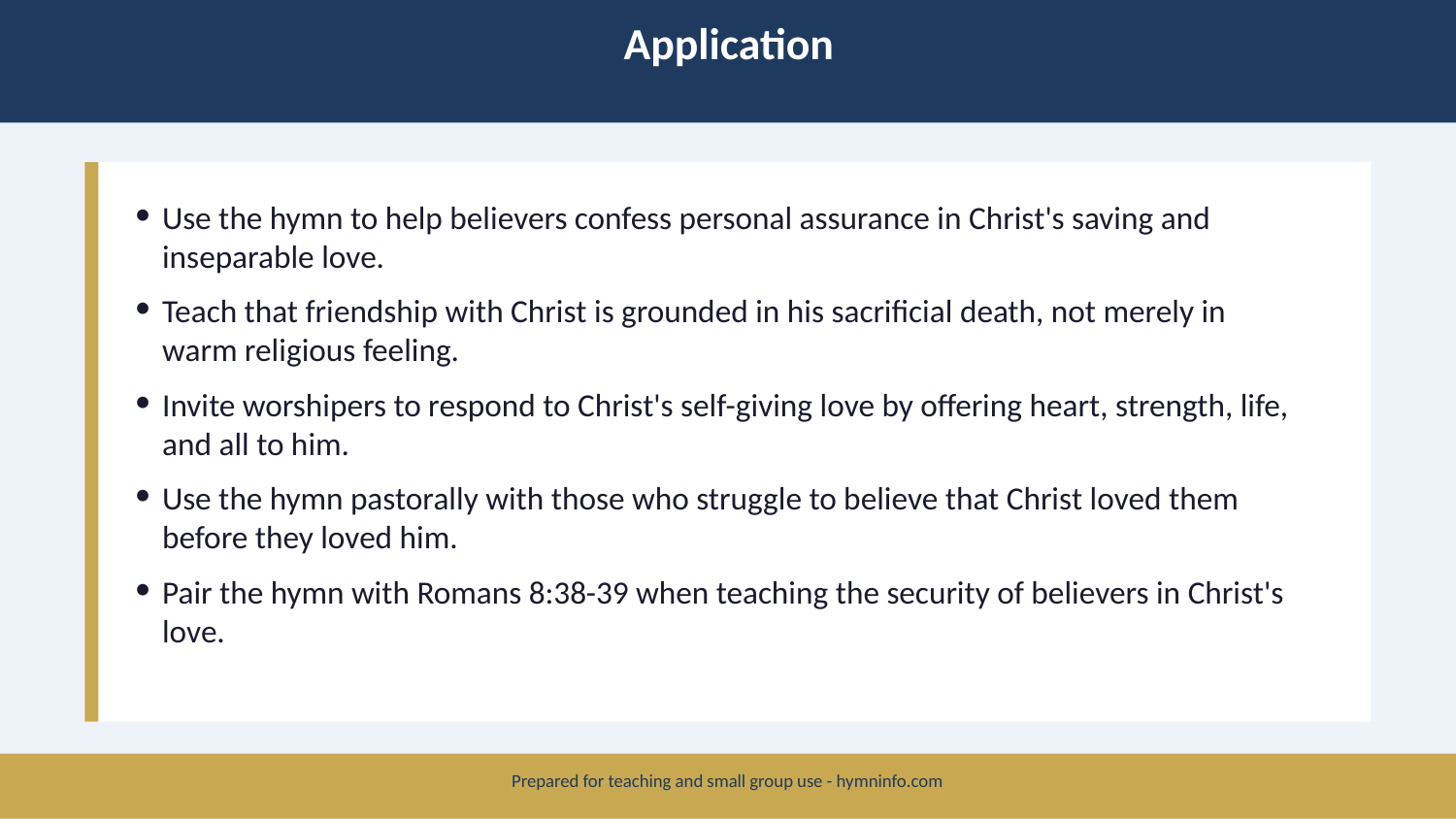

Application

Use the hymn to help believers confess personal assurance in Christ's saving and inseparable love.
Teach that friendship with Christ is grounded in his sacrificial death, not merely in warm religious feeling.
Invite worshipers to respond to Christ's self-giving love by offering heart, strength, life, and all to him.
Use the hymn pastorally with those who struggle to believe that Christ loved them before they loved him.
Pair the hymn with Romans 8:38-39 when teaching the security of believers in Christ's love.

Prepared for teaching and small group use - hymninfo.com